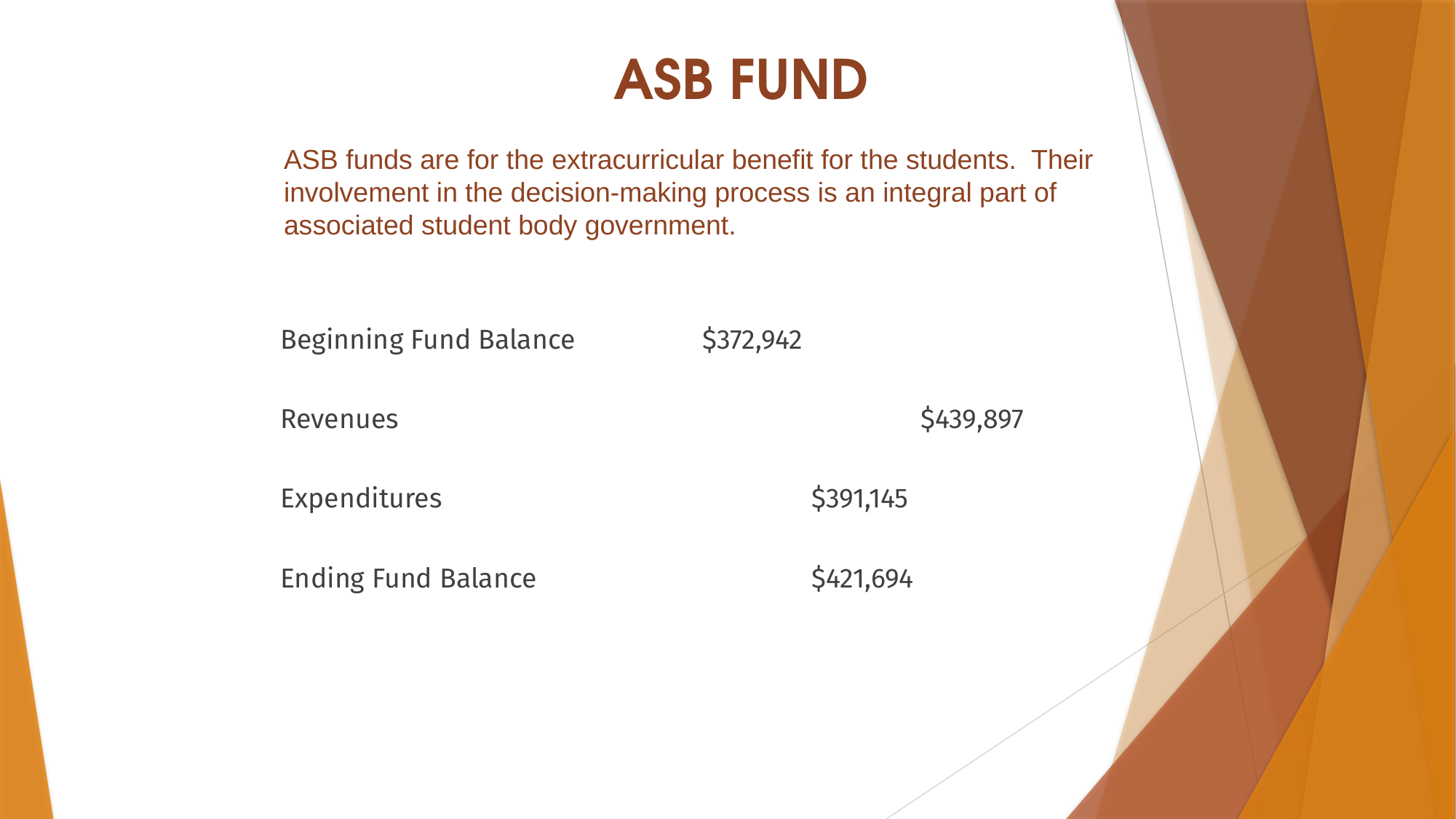

# ASB FUND
ASB funds are for the extracurricular benefit for the students.  Their involvement in the decision-making process is an integral part of associated student body government.

  Beginning Fund Balance		$372,942

  Revenues					$439,897

  Expenditures				$391,145

  Ending Fund Balance			$421,694